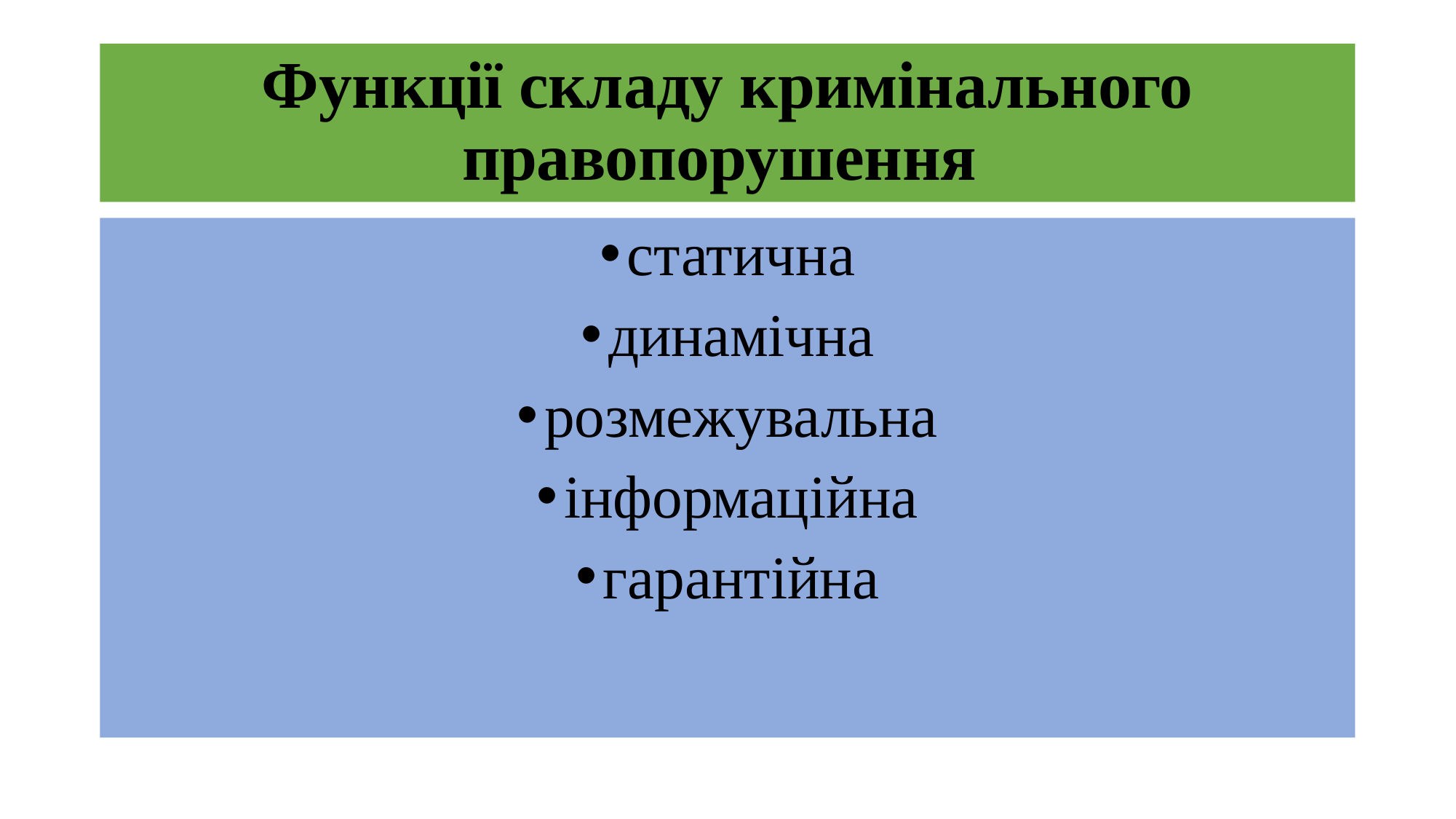

# Функції складу кримінального правопорушення
статична
динамічна
розмежувальна
інформаційна
гарантійна